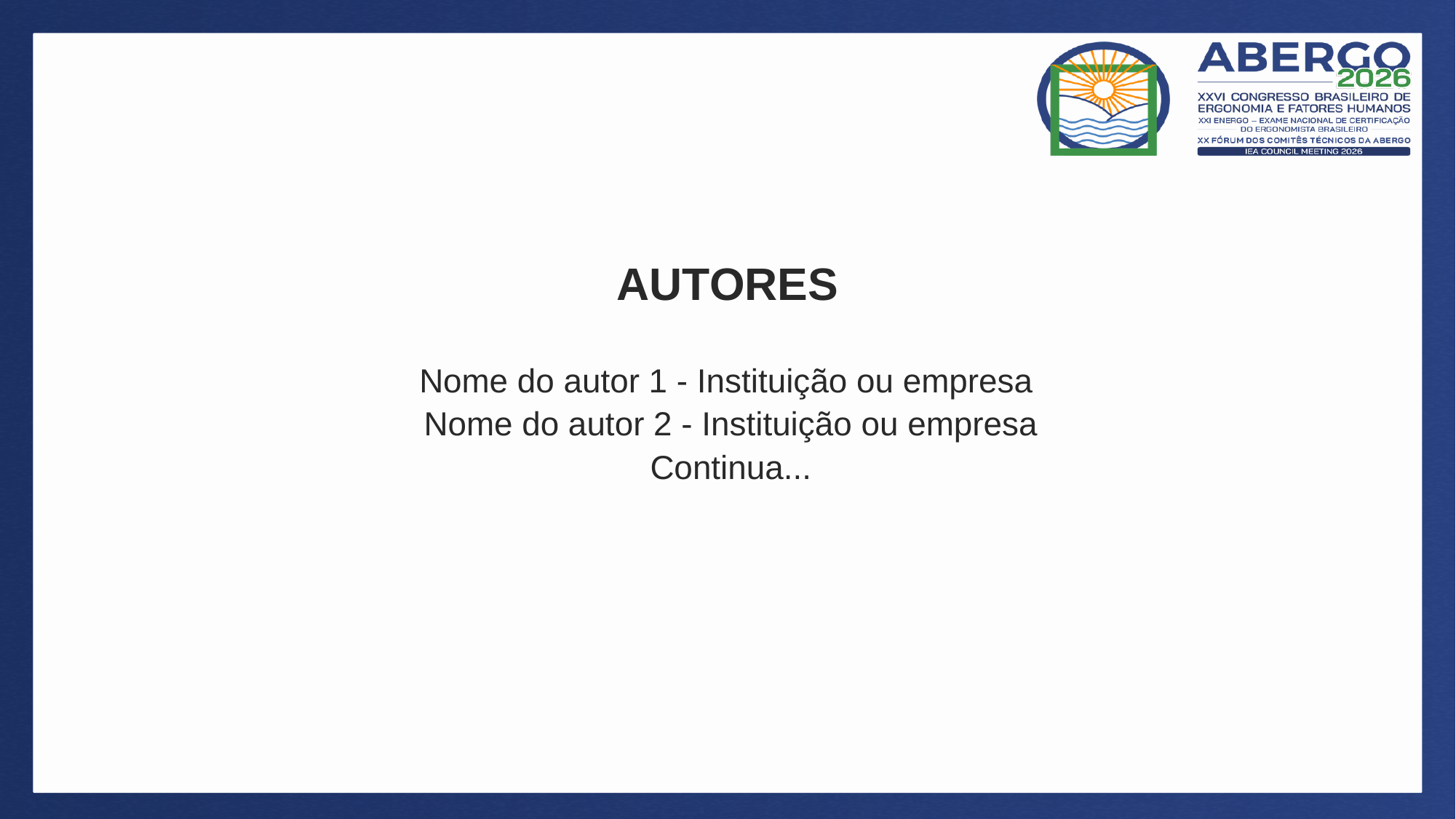

AUTORES
Nome do autor 1 - Instituição ou empresa
 Nome do autor 2 - Instituição ou empresa
 Continua...